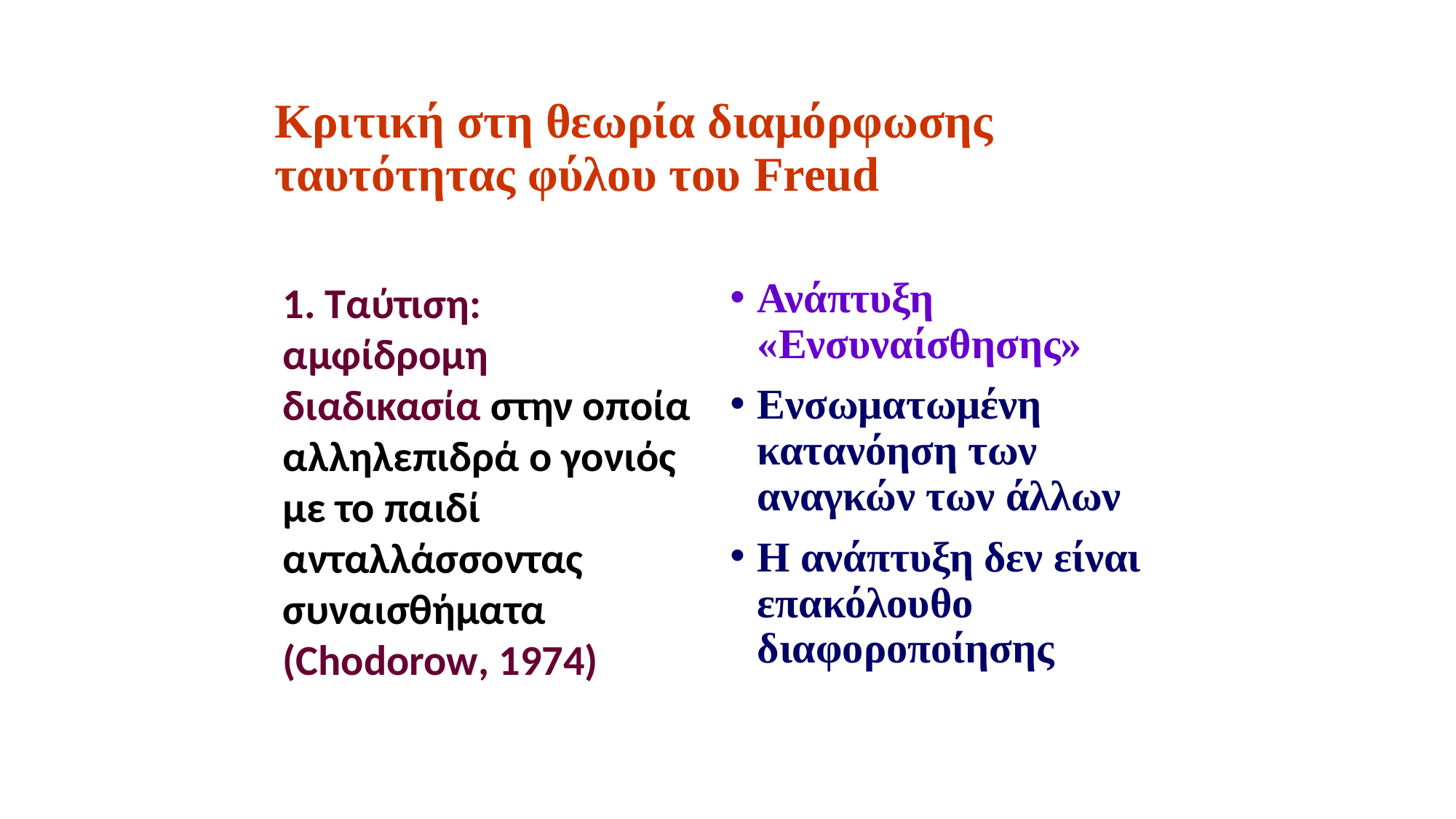

# Κριτική στη θεωρία διαμόρφωσης ταυτότητας φύλου του Freud
1. Ταύτιση: αμφίδρομη διαδικασία στην οποία αλληλεπιδρά ο γονιός με το παιδί ανταλλάσσοντας συναισθήματα (Chodorow, 1974)
Ανάπτυξη «Ενσυναίσθησης»
Ενσωματωμένη κατανόηση των αναγκών των άλλων
Η ανάπτυξη δεν είναι επακόλουθο διαφοροποίησης